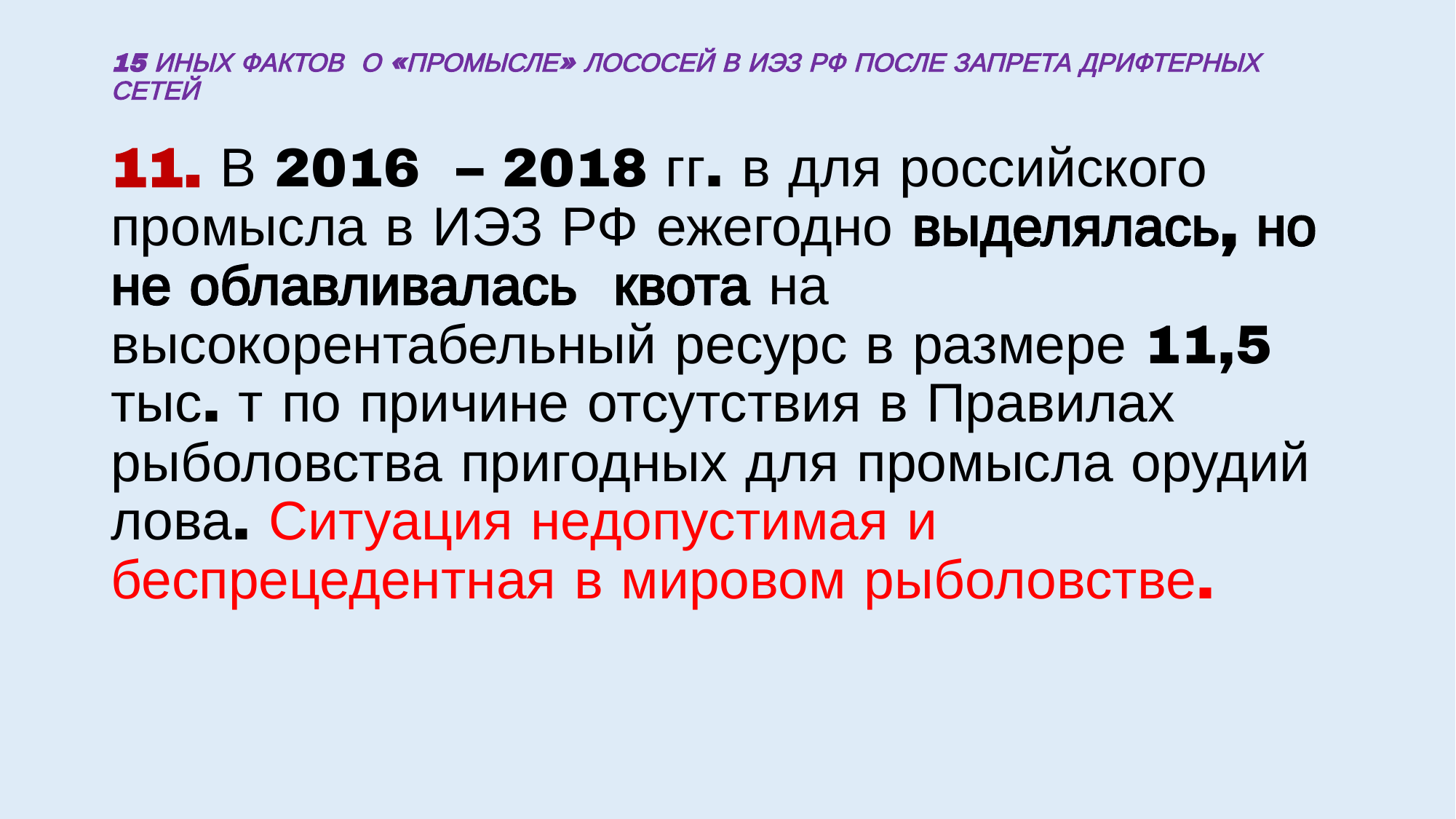

# 15 ИНЫХ ФАКТОВ  О «ПРОМЫСЛЕ» ЛОСОСЕЙ В ИЭЗ РФ ПОСЛЕ ЗАПРЕТА ДРИФТЕРНЫХ СЕТЕЙ
11. В 2016  – 2018 гг. в для российского промысла в ИЭЗ РФ ежегодно выделялась, но не облавливалась  квота на высокорентабельный ресурс в размере 11,5 тыс. т по причине отсутствия в Правилах рыболовства пригодных для промысла орудий лова. Ситуация недопустимая и беспрецедентная в мировом рыболовстве.